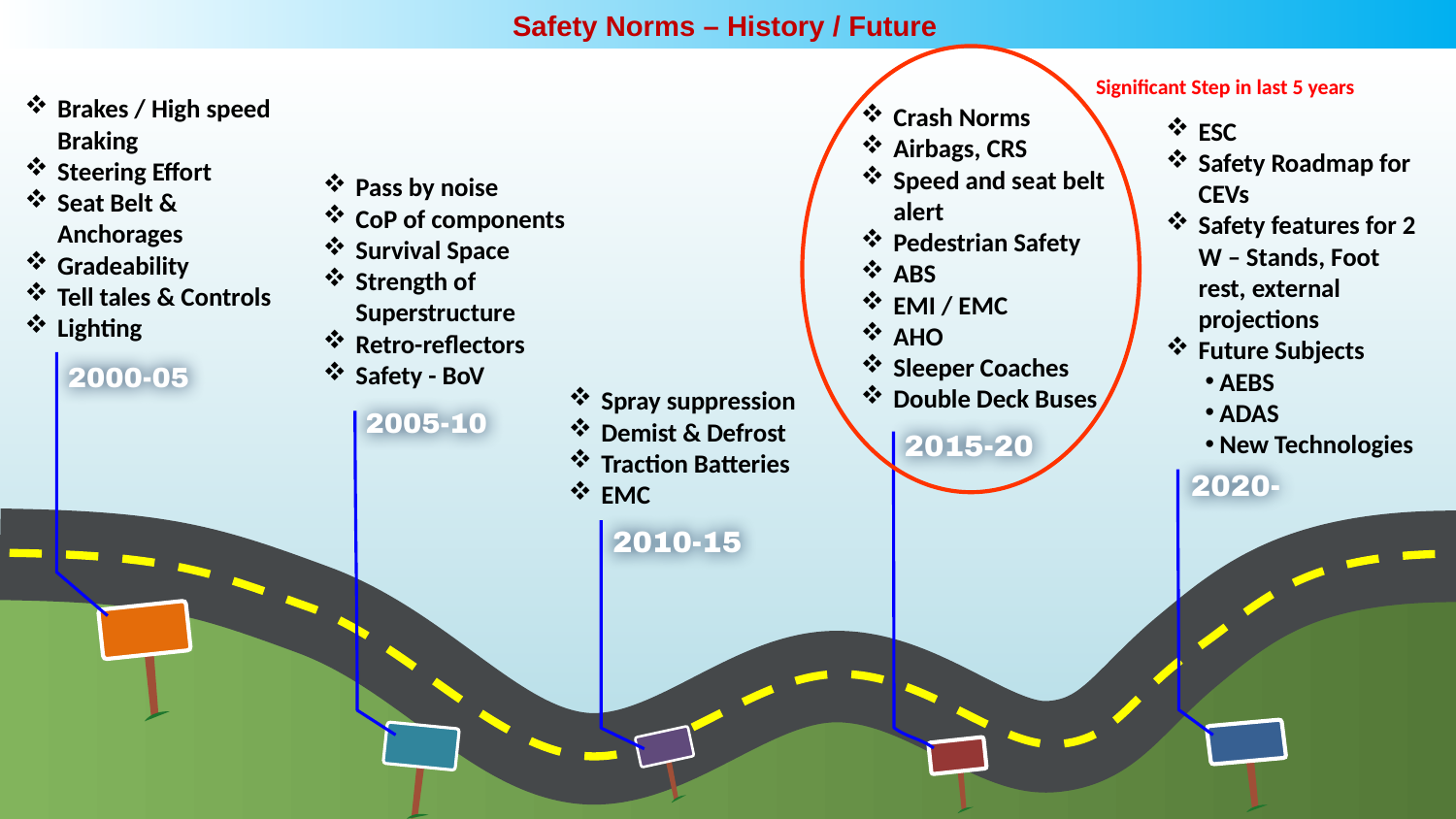

# Safety Norms – History / Future

Significant Step in last 5 years
Brakes / High speed Braking
Steering Effort
Seat Belt & Anchorages
Gradeability
Tell tales & Controls
Lighting
Crash Norms
Airbags, CRS
Speed and seat belt alert
Pedestrian Safety
ABS
EMI / EMC
AHO
Sleeper Coaches
Double Deck Buses
ESC
Safety Roadmap for CEVs
Safety features for 2 W – Stands, Foot rest, external projections
Future Subjects
AEBS
ADAS
New Technologies
Pass by noise
CoP of components
Survival Space
Strength of Superstructure
Retro-reflectors
Safety - BoV

2000-05
Spray suppression
Demist & Defrost
Traction Batteries
EMC
2005-10

2015-20

2020-

2010-15